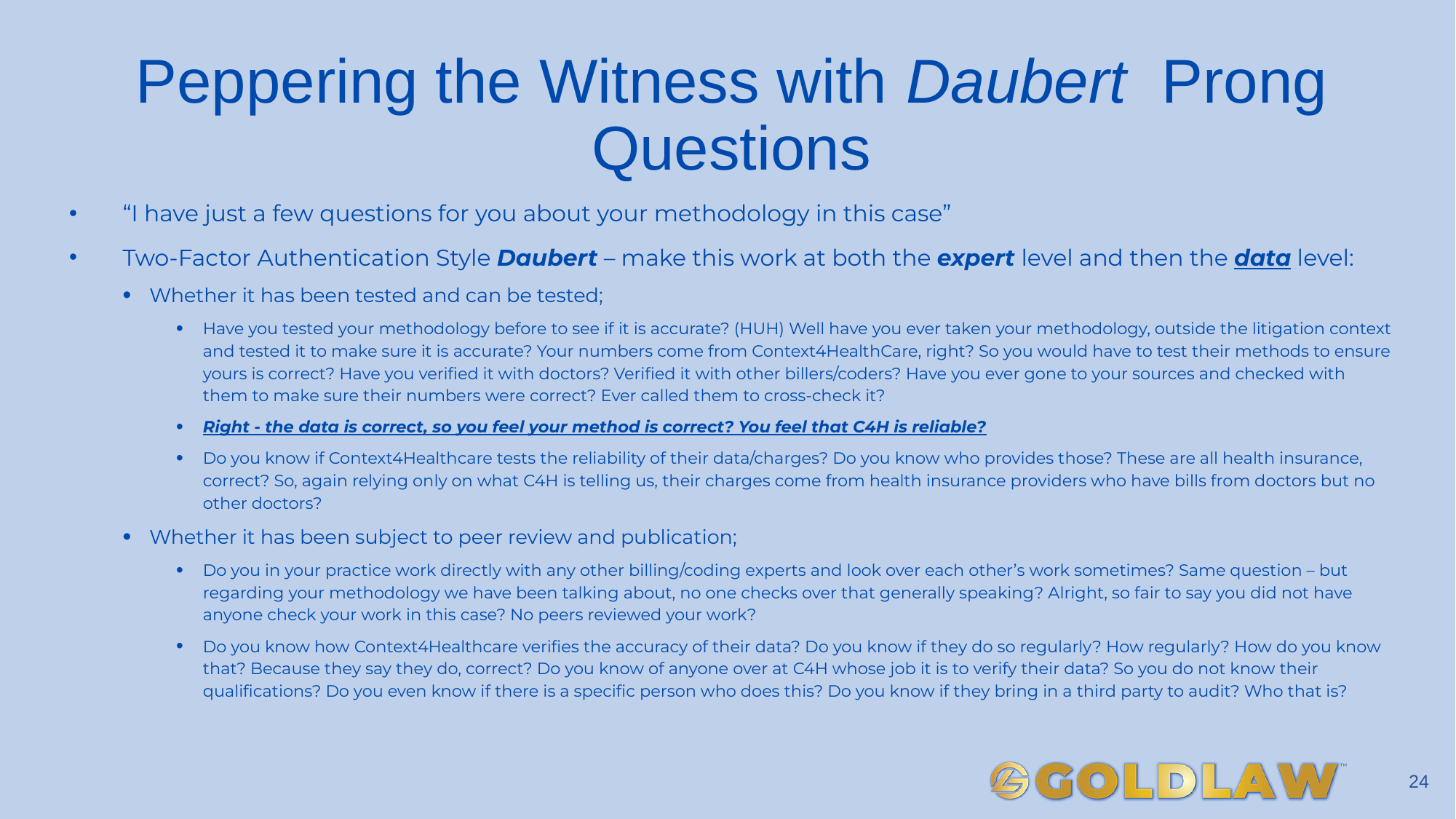

# Peppering the Witness with Daubert  Prong Questions
“I have just a few questions for you about your methodology in this case”
Two-Factor Authentication Style Daubert – make this work at both the expert level and then the data level:
Whether it has been tested and can be tested;
Have you tested your methodology before to see if it is accurate? (HUH) Well have you ever taken your methodology, outside the litigation context and tested it to make sure it is accurate? Your numbers come from Context4HealthCare, right? So you would have to test their methods to ensure yours is correct? Have you verified it with doctors? Verified it with other billers/coders? Have you ever gone to your sources and checked with them to make sure their numbers were correct? Ever called them to cross-check it?
Right - the data is correct, so you feel your method is correct? You feel that C4H is reliable?
Do you know if Context4Healthcare tests the reliability of their data/charges? Do you know who provides those? These are all health insurance, correct? So, again relying only on what C4H is telling us, their charges come from health insurance providers who have bills from doctors but no other doctors?
Whether it has been subject to peer review and publication;
Do you in your practice work directly with any other billing/coding experts and look over each other’s work sometimes? Same question – but regarding your methodology we have been talking about, no one checks over that generally speaking? Alright, so fair to say you did not have anyone check your work in this case? No peers reviewed your work?
Do you know how Context4Healthcare verifies the accuracy of their data? Do you know if they do so regularly? How regularly? How do you know that? Because they say they do, correct? Do you know of anyone over at C4H whose job it is to verify their data? So you do not know their qualifications? Do you even know if there is a specific person who does this? Do you know if they bring in a third party to audit? Who that is?

24